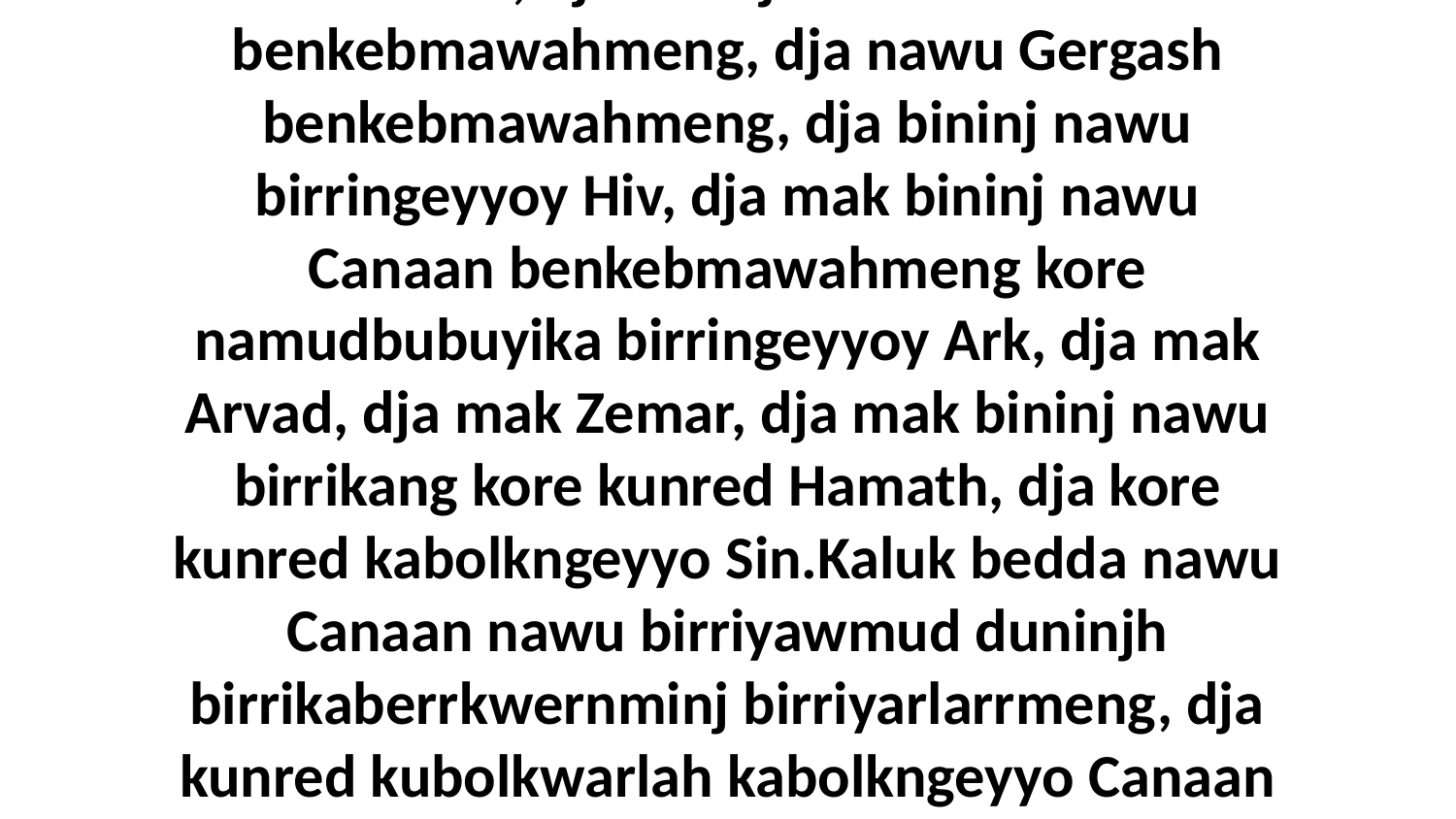

15-19 Nawu Canaan nungka wanjh bibornang Sidon nawu nadjdjaman nuye, dja mak nawu nungka Canaan mawahmawah nuye wanjh bininj nawu Heth benkebmawahmeng, dja mak bininj nawu birrikang kore kunred Jebus, dja bininj nawu Amor benkebmawahmeng, dja nawu Gergash benkebmawahmeng, dja bininj nawu birringeyyoy Hiv, dja mak bininj nawu Canaan benkebmawahmeng kore namudbubuyika birringeyyoy Ark, dja mak Arvad, dja mak Zemar, dja mak bininj nawu birrikang kore kunred Hamath, dja kore kunred kabolkngeyyo Sin.Kaluk bedda nawu Canaan nawu birriyawmud duninjh birrikaberrkwernminj birriyarlarrmeng, dja kunred kubolkwarlah kabolkngeyyo Canaan wanjh yiman dedjdjingmey kore Sidon, djalwam kore kunbolk Gaza, darnkih kore Gerar, mak kunmekbe djalwam darnkih kore kunbolkbuyika manbu Sodom, Gomorrah, Admah dja Zeboiim. Kaluk burnbom kore kunred kabolkngeyyo Lasha.